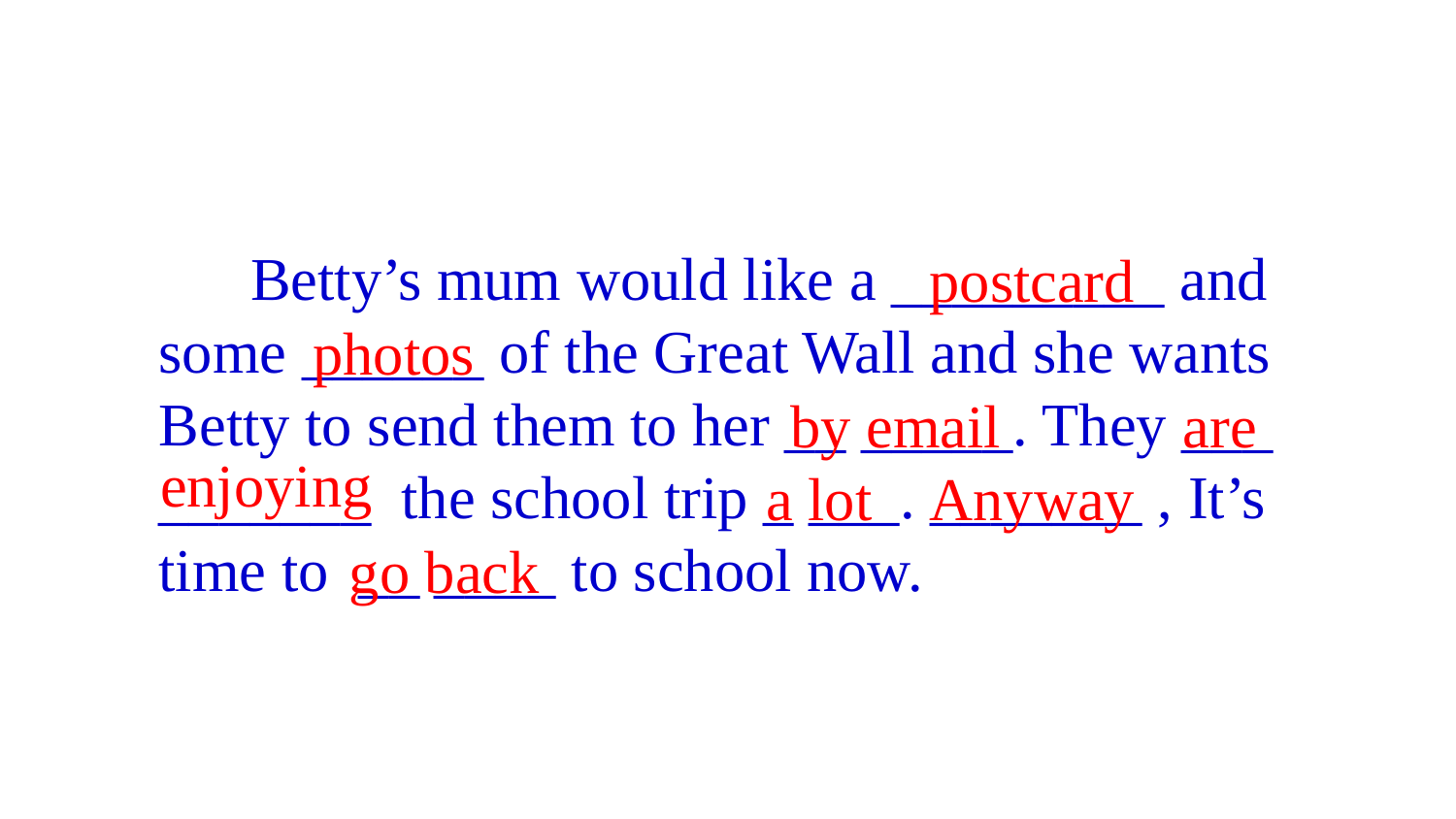

Betty’s mum would like a _________ and some ______ of the Great Wall and she wants Betty to send them to her __ _____. They ___ _______  the school trip _ ___. _______ , It’s time to  __ ____ to school now.
postcard
photos
 by email
are
enjoying
a lot
Anyway
go back